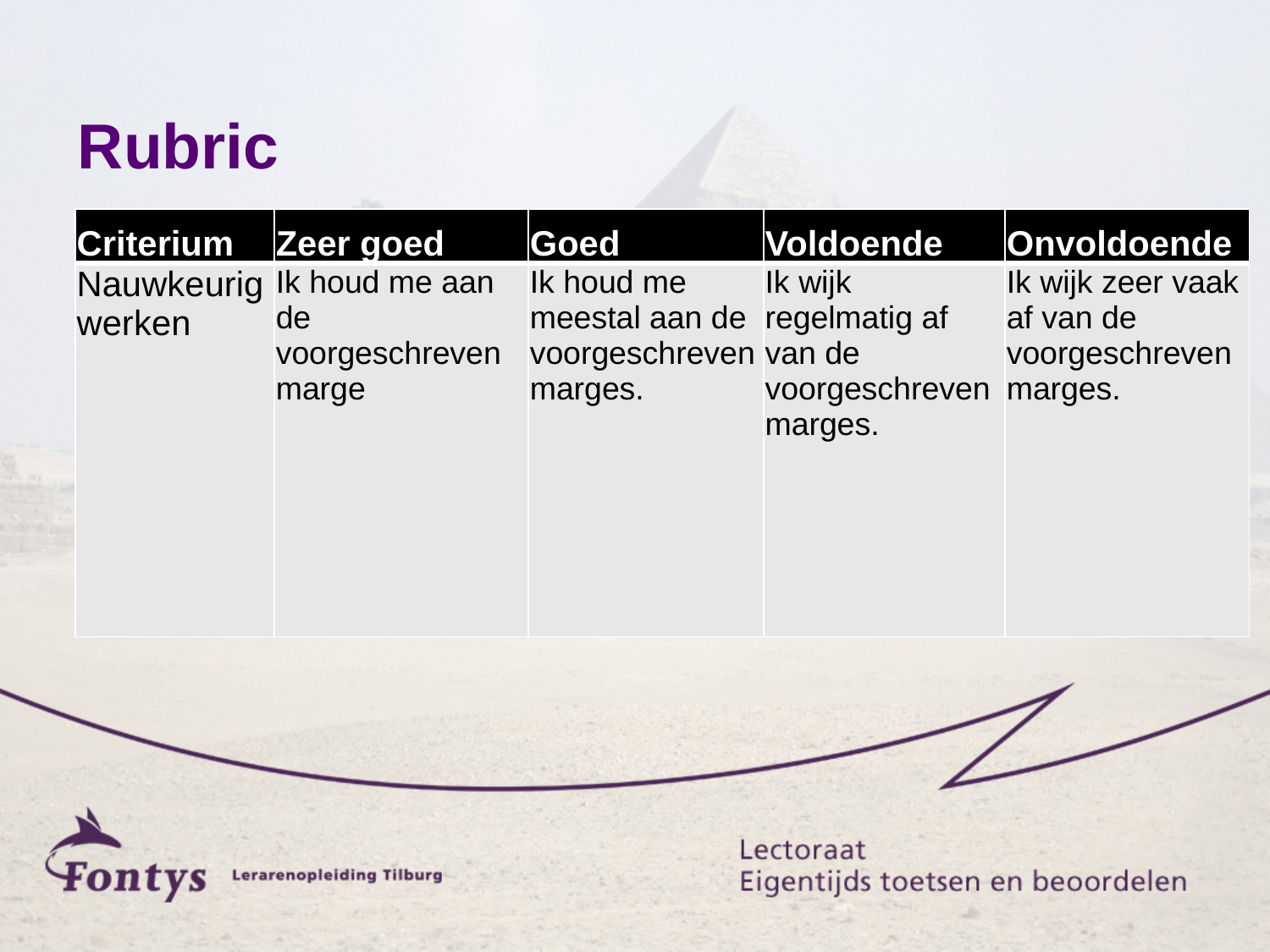

# Rubric
| Criterium | Zeer goed | Goed | Voldoende | Onvoldoende |
| --- | --- | --- | --- | --- |
| Nauwkeurig werken | Ik houd me aan de voorgeschreven marge | Ik houd me meestal aan de voorgeschreven marges. | Ik wijk regelmatig af van de voorgeschreven marges. | Ik wijk zeer vaak af van de voorgeschreven marges. |